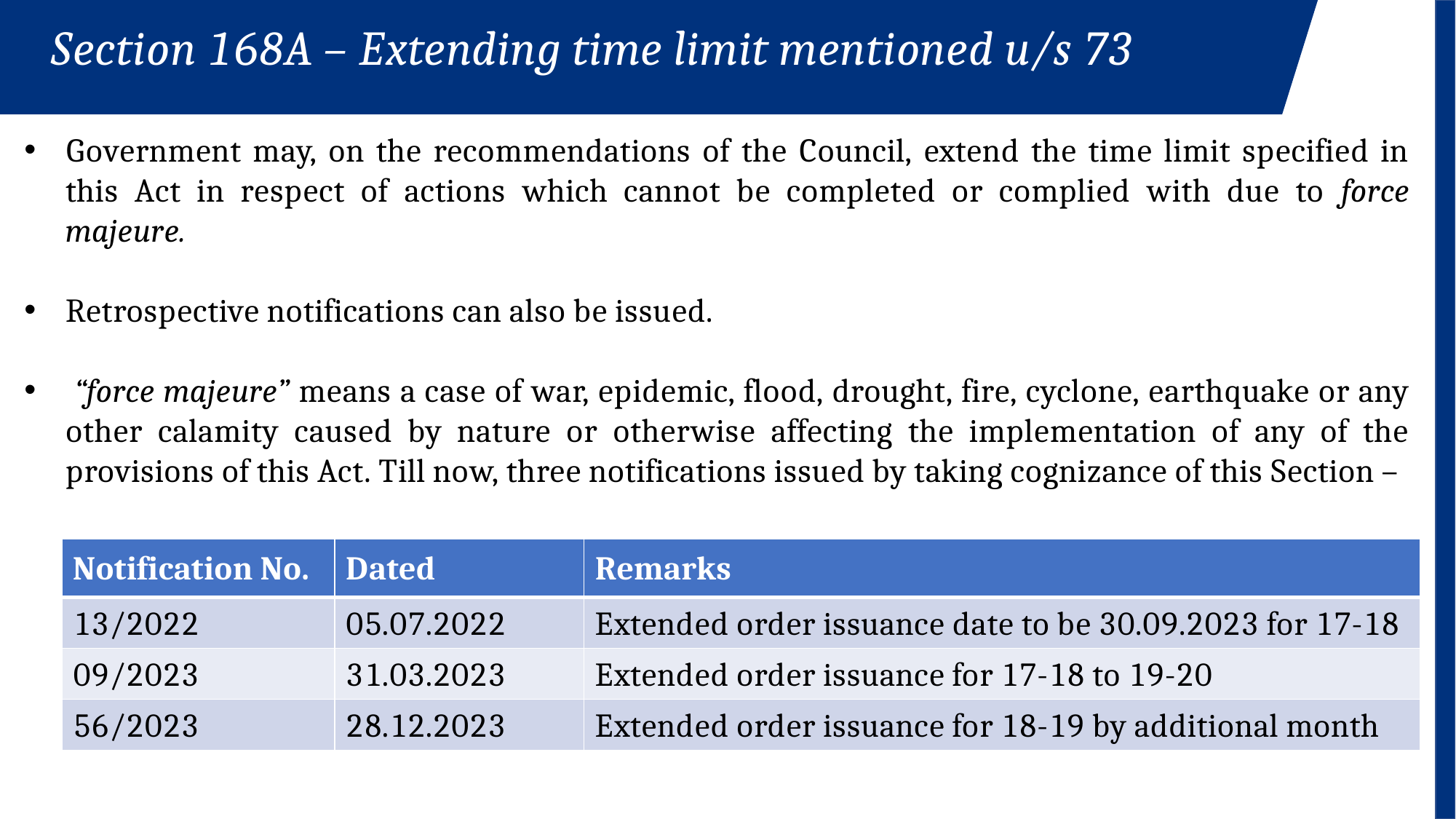

Section 168A – Extending time limit mentioned u/s 73
Government may, on the recommendations of the Council, extend the time limit specified in this Act in respect of actions which cannot be completed or complied with due to force majeure.

Retrospective notifications can also be issued.

 “force majeure” means a case of war, epidemic, flood, drought, fire, cyclone, earthquake or any other calamity caused by nature or otherwise affecting the implementation of any of the provisions of this Act. Till now, three notifications issued by taking cognizance of this Section –

| Notification No. | Dated | Remarks |
| --- | --- | --- |
| 13/2022 | 05.07.2022 | Extended order issuance date to be 30.09.2023 for 17-18 |
| 09/2023 | 31.03.2023 | Extended order issuance for 17-18 to 19-20 |
| 56/2023 | 28.12.2023 | Extended order issuance for 18-19 by additional month |